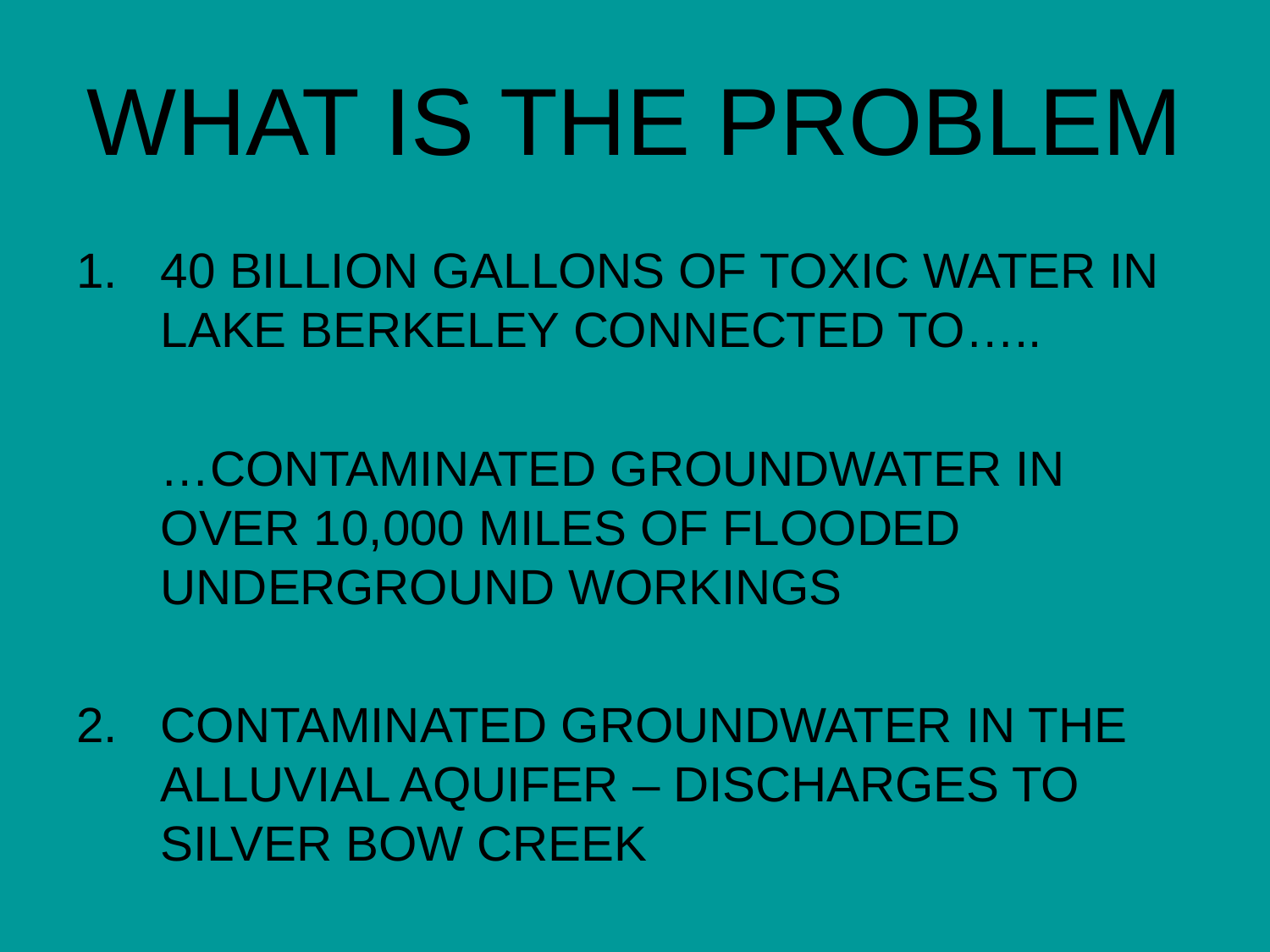

# WHAT IS THE PROBLEM
40 BILLION GALLONS OF TOXIC WATER IN LAKE BERKELEY CONNECTED TO…..

	…CONTAMINATED GROUNDWATER IN OVER 10,000 MILES OF FLOODED UNDERGROUND WORKINGS

2.	CONTAMINATED GROUNDWATER IN THE ALLUVIAL AQUIFER – DISCHARGES TO SILVER BOW CREEK